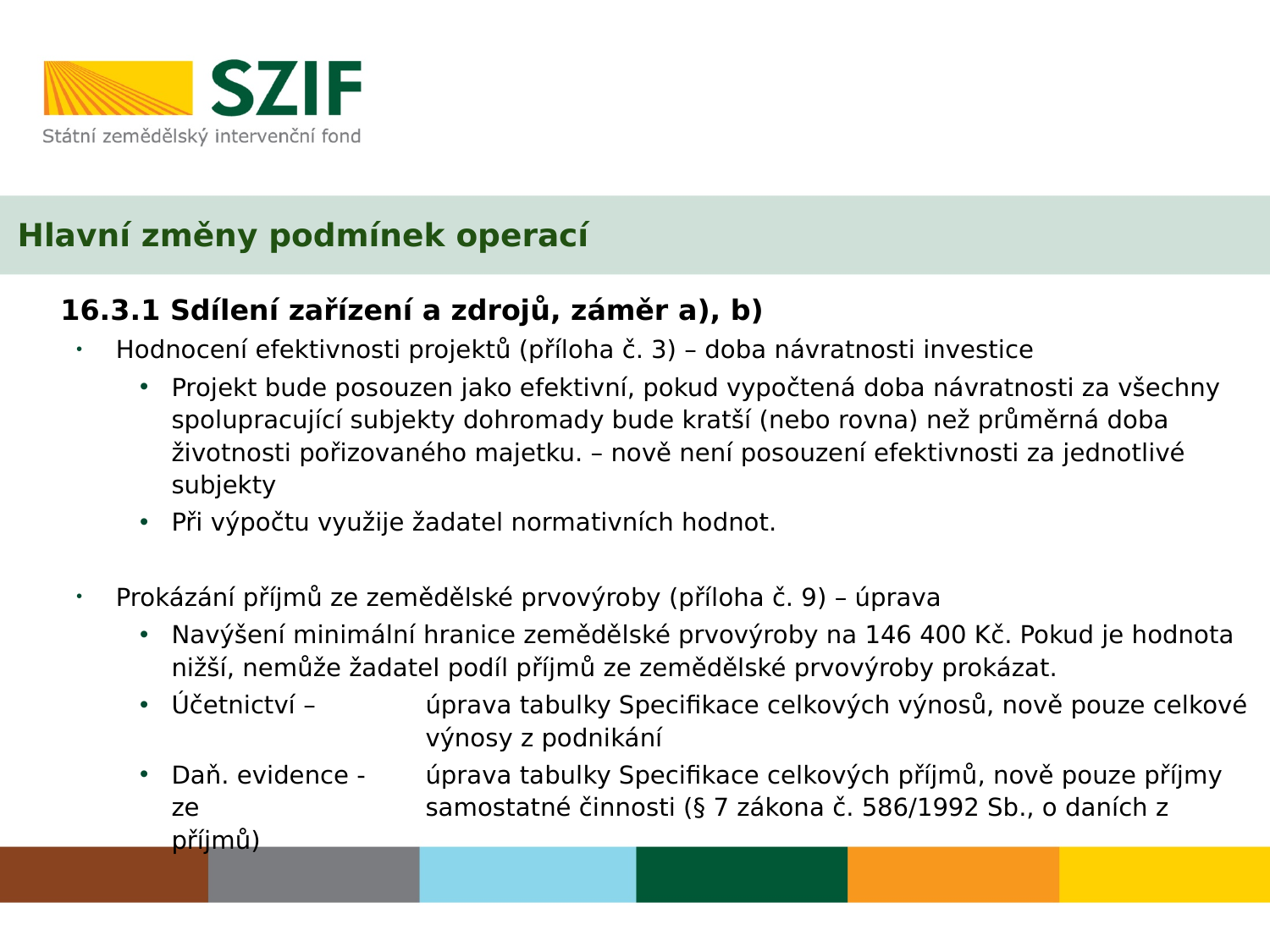

# Hlavní změny podmínek operací
	16.3.1 Sdílení zařízení a zdrojů, záměr a), b)
Hodnocení efektivnosti projektů (příloha č. 3) – doba návratnosti investice
Projekt bude posouzen jako efektivní, pokud vypočtená doba návratnosti za všechny spolupracující subjekty dohromady bude kratší (nebo rovna) než průměrná doba životnosti pořizovaného majetku. – nově není posouzení efektivnosti za jednotlivé subjekty
Při výpočtu využije žadatel normativních hodnot.

Prokázání příjmů ze zemědělské prvovýroby (příloha č. 9) – úprava
Navýšení minimální hranice zemědělské prvovýroby na 146 400 Kč. Pokud je hodnota nižší, nemůže žadatel podíl příjmů ze zemědělské prvovýroby prokázat.
Účetnictví – 	úprava tabulky Specifikace celkových výnosů, nově pouze celkové 		výnosy z podnikání
Daň. evidence - 	úprava tabulky Specifikace celkových příjmů, nově pouze příjmy ze 		samostatné činnosti (§ 7 zákona č. 586/1992 Sb., o daních z příjmů)